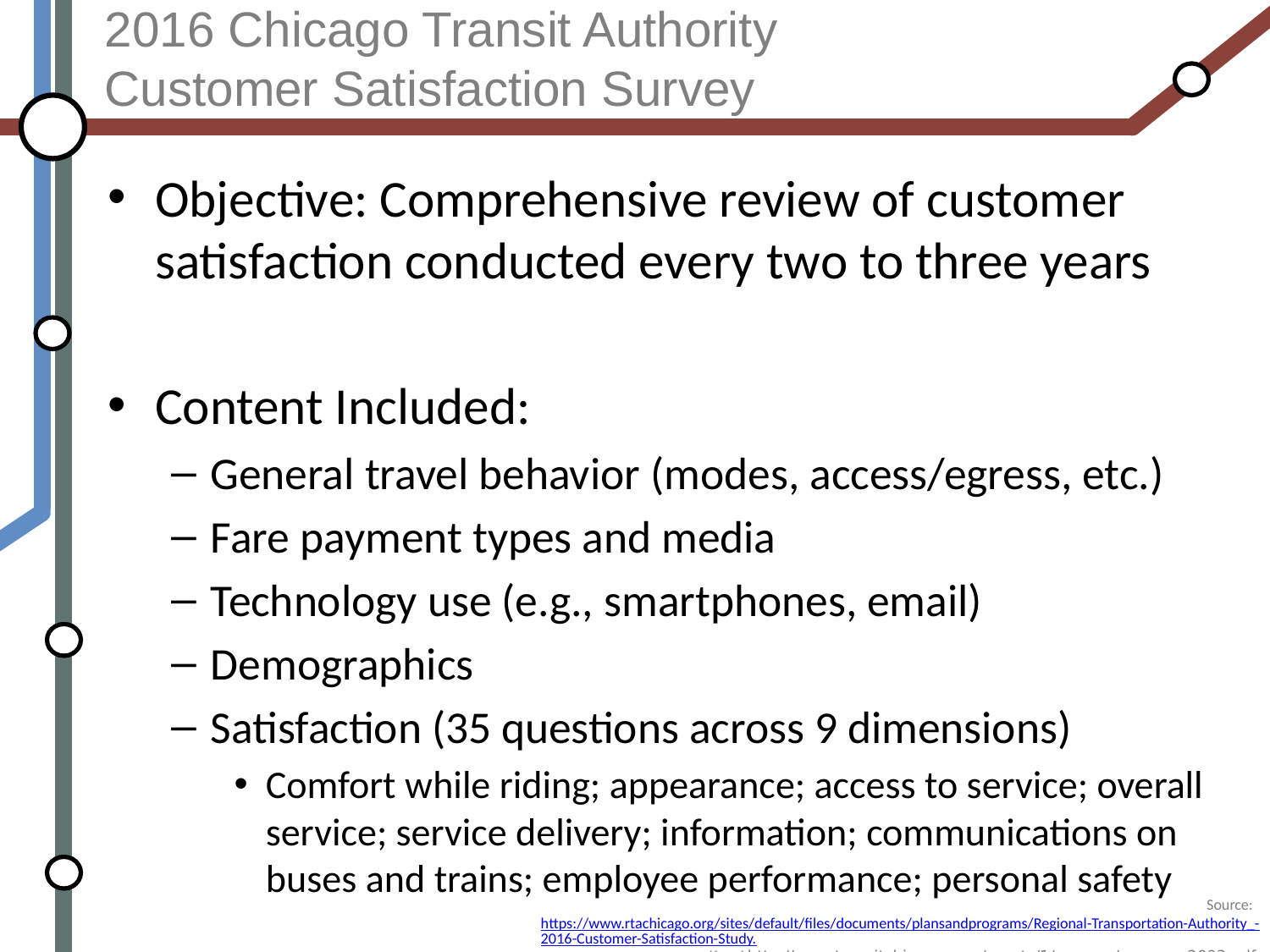

# 2016 Chicago Transit Authority Customer Satisfaction Survey
Objective: Comprehensive review of customer satisfaction conducted every two to three years

Content Included:
General travel behavior (modes, access/egress, etc.)
Fare payment types and media
Technology use (e.g., smartphones, email)
Demographics
Satisfaction (35 questions across 9 dimensions)
Comfort while riding; appearance; access to service; overall service; service delivery; information; communications on buses and trains; employee performance; personal safety

Source: https://www.rtachicago.org/sites/default/files/documents/plansandprograms/Regional-Transportation-Authority_-2016-Customer-Satisfaction-Study.pdf and http://www.transitchicago.com/assets/1/surveys/cssurvey2003.pdf